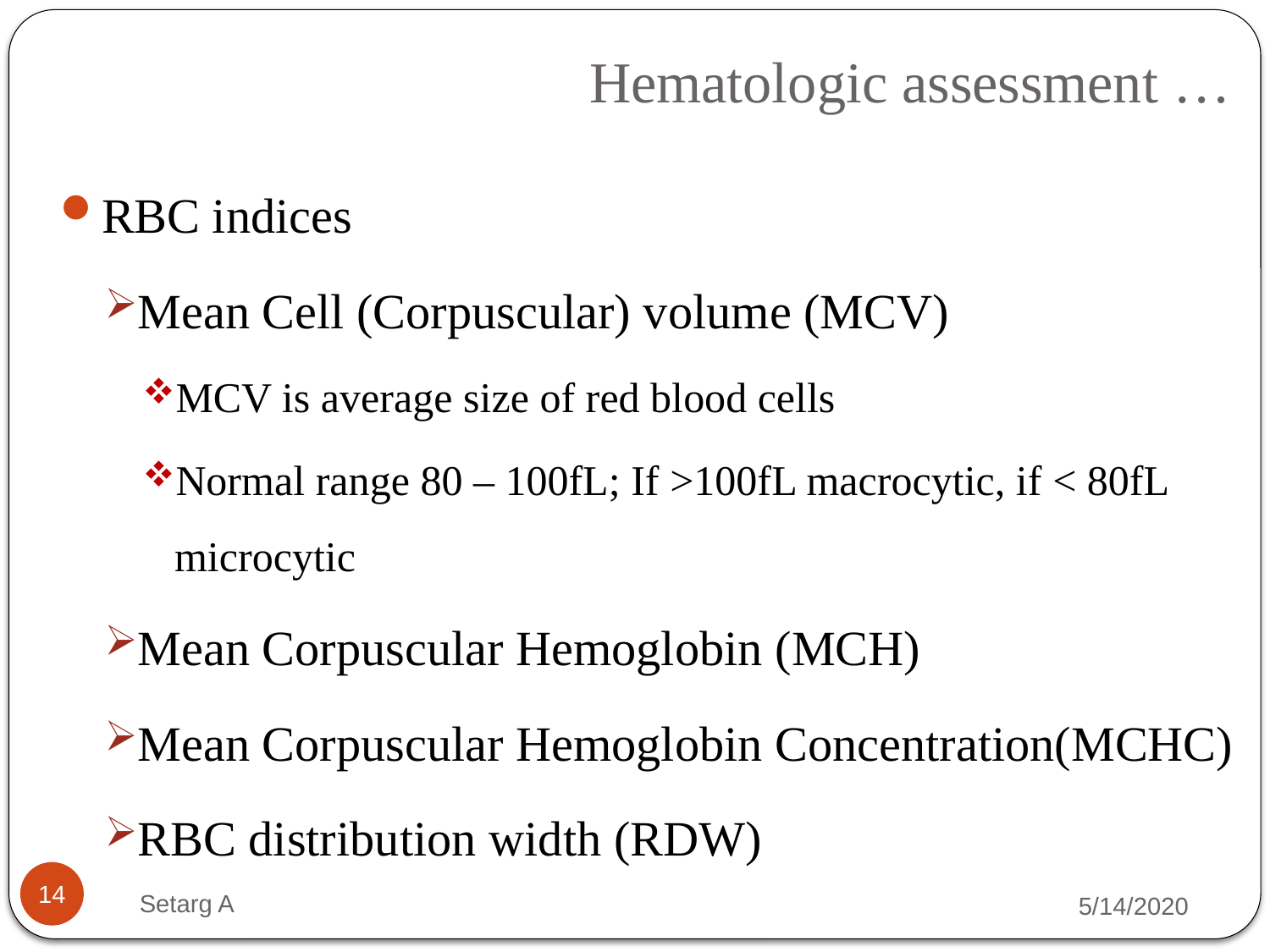

# Hematologic assessment …
RBC indices
Mean Cell (Corpuscular) volume (MCV)
MCV is average size of red blood cells
Normal range 80 – 100fL; If >100fL macrocytic, if < 80fL microcytic
Mean Corpuscular Hemoglobin (MCH)
Mean Corpuscular Hemoglobin Concentration(MCHC)
RBC distribution width (RDW)

14
Setarg A
5/14/2020